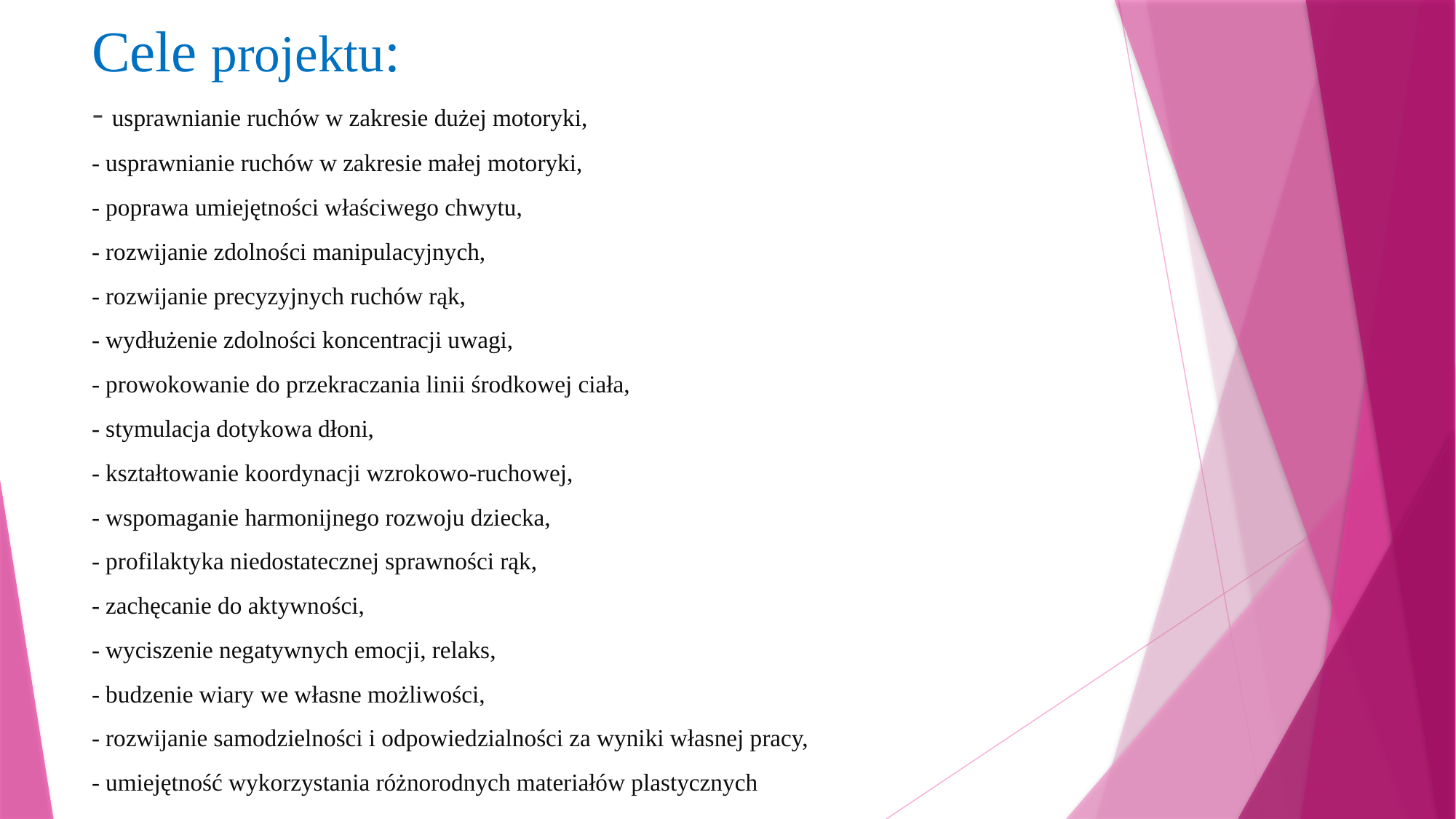

# Cele projektu:
- usprawnianie ruchów w zakresie dużej motoryki,
- usprawnianie ruchów w zakresie małej motoryki,
- poprawa umiejętności właściwego chwytu,
- rozwijanie zdolności manipulacyjnych,
- rozwijanie precyzyjnych ruchów rąk,
- wydłużenie zdolności koncentracji uwagi,
- prowokowanie do przekraczania linii środkowej ciała,
- stymulacja dotykowa dłoni,
- kształtowanie koordynacji wzrokowo-ruchowej,
- wspomaganie harmonijnego rozwoju dziecka,
- profilaktyka niedostatecznej sprawności rąk,
- zachęcanie do aktywności,
- wyciszenie negatywnych emocji, relaks,
- budzenie wiary we własne możliwości,
- rozwijanie samodzielności i odpowiedzialności za wyniki własnej pracy,
- umiejętność wykorzystania różnorodnych materiałów plastycznych